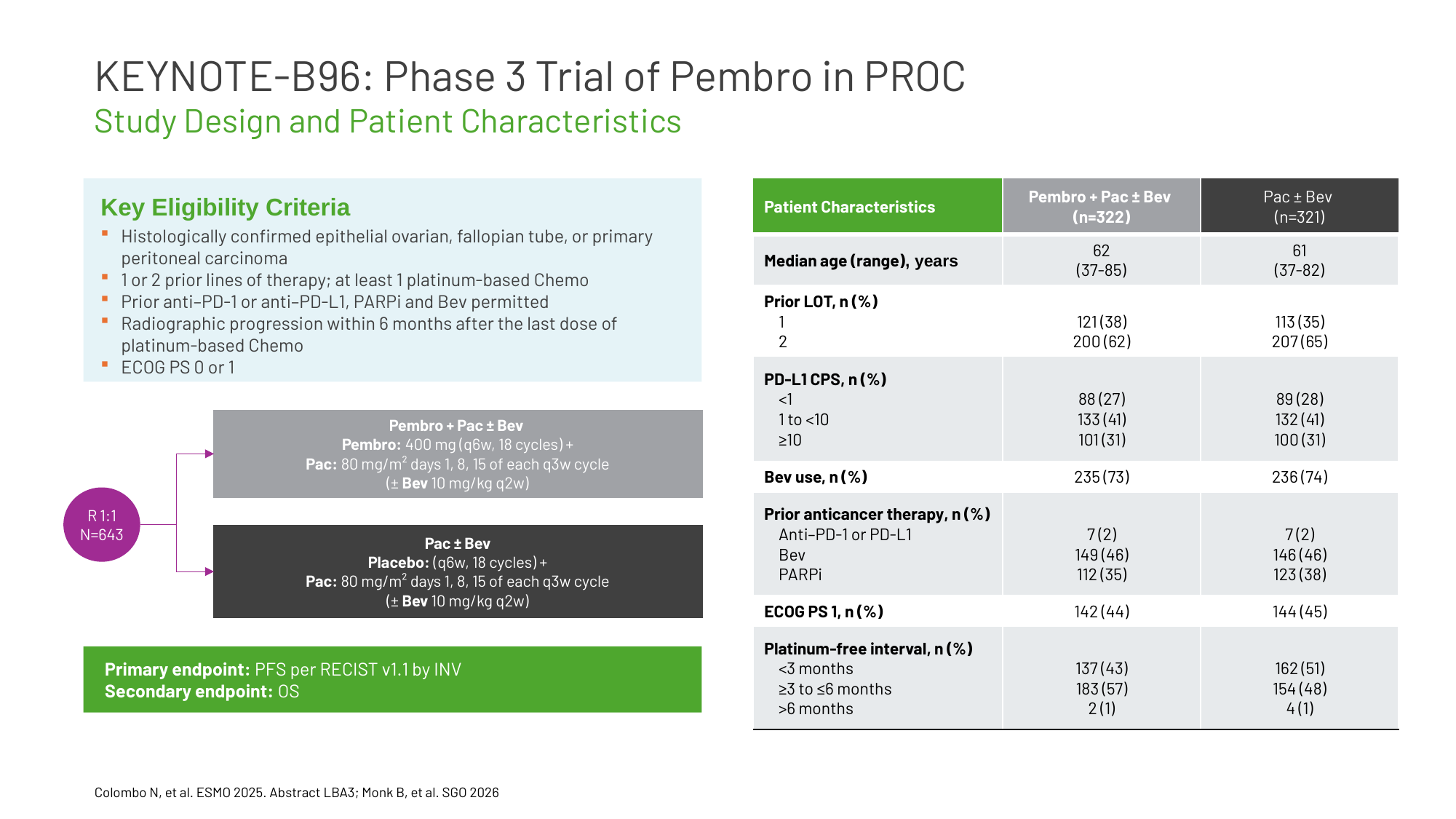

# KEYNOTE-B96: Phase 3 Trial of Pembro in PROC Study Design and Patient Characteristics
Key Eligibility Criteria
Histologically confirmed epithelial ovarian, fallopian tube, or primary peritoneal carcinoma
1 or 2 prior lines of therapy; at least 1 platinum-based Chemo
Prior anti–PD-1 or anti–PD-L1, PARPi and Bev permitted
Radiographic progression within 6 months after the last dose of
platinum-based Chemo
ECOG PS 0 or 1
| Patient Characteristics | Pembro + Pac ± Bev (n=322) | Pac ± Bev (n=321) |
| --- | --- | --- |
| Median age (range), years | 62 (37-85) | 61 (37-82) |
| Prior LOT, n (%) 1 2 | 121 (38) 200 (62) | 113 (35) 207 (65) |
| PD-L1 CPS, n (%) <1 1 to <10 ≥10 | 88 (27) 133 (41) 101 (31) | 89 (28) 132 (41) 100 (31) |
| Bev use, n (%) | 235 (73) | 236 (74) |
| Prior anticancer therapy, n (%) Anti–PD-1 or PD-L1 Bev PARPi | 7 (2) 149 (46) 112 (35) | 7 (2) 146 (46) 123 (38) |
| ECOG PS 1, n (%) | 142 (44) | 144 (45) |
| Platinum-free interval, n (%) <3 months ≥3 to ≤6 months >6 months | 137 (43) 183 (57) 2 (1) | 162 (51) 154 (48) 4 (1) |
Pembro + Pac ± Bev
Pembro: 400 mg (q6w, 18 cycles) +
Pac: 80 mg/m² days 1, 8, 15 of each q3w cycle
(± Bev 10 mg/kg q2w)
R 1:1
N=643
Pac ± Bev
Placebo: (q6w, 18 cycles) +
Pac: 80 mg/m² days 1, 8, 15 of each q3w cycle
(± Bev 10 mg/kg q2w)
Primary endpoint: PFS per RECIST v1.1 by INV
Secondary endpoint: OS
Colombo N, et al. ESMO 2025. Abstract LBA3; Monk B, et al. SGO 2026